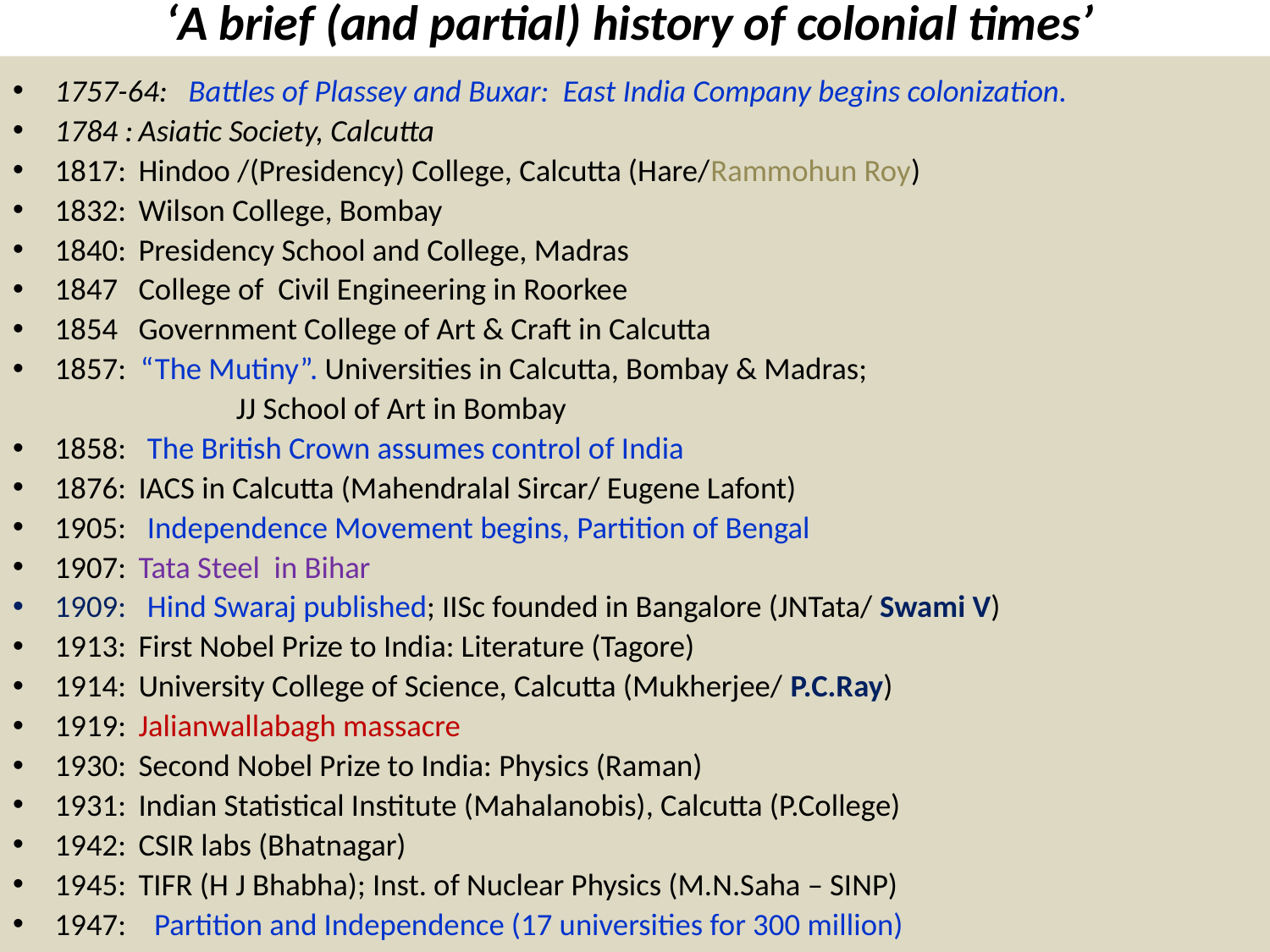

# ‘A brief (and partial) history of colonial times’

1757-64:   Battles of Plassey and Buxar:  East India Company begins colonization.
1784 :	Asiatic Society, Calcutta
1817: 	Hindoo /(Presidency) College, Calcutta (Hare/Rammohun Roy)
1832:	Wilson College, Bombay
1840:	Presidency School and College, Madras
1847 	College of  Civil Engineering in Roorkee
1854		Government College of Art & Craft in Calcutta
1857:  “The Mutiny”. Universities in Calcutta, Bombay & Madras;
JJ School of Art in Bombay
1858:   The British Crown assumes control of India
1876: 	IACS in Calcutta (Mahendralal Sircar/ Eugene Lafont)
1905:   Independence Movement begins, Partition of Bengal
1907: 	Tata Steel  in Bihar
1909:   Hind Swaraj published; IISc founded in Bangalore (JNTata/ Swami V)
1913: 	First Nobel Prize to India: Literature (Tagore)
1914: 	University College of Science, Calcutta (Mukherjee/ P.C.Ray)
1919:	Jalianwallabagh massacre
1930: 	Second Nobel Prize to India: Physics (Raman)
1931:	Indian Statistical Institute (Mahalanobis), Calcutta (P.College)
1942:	CSIR labs (Bhatnagar)
1945: 	TIFR (H J Bhabha); Inst. of Nuclear Physics (M.N.Saha – SINP)
1947:    Partition and Independence (17 universities for 300 million)